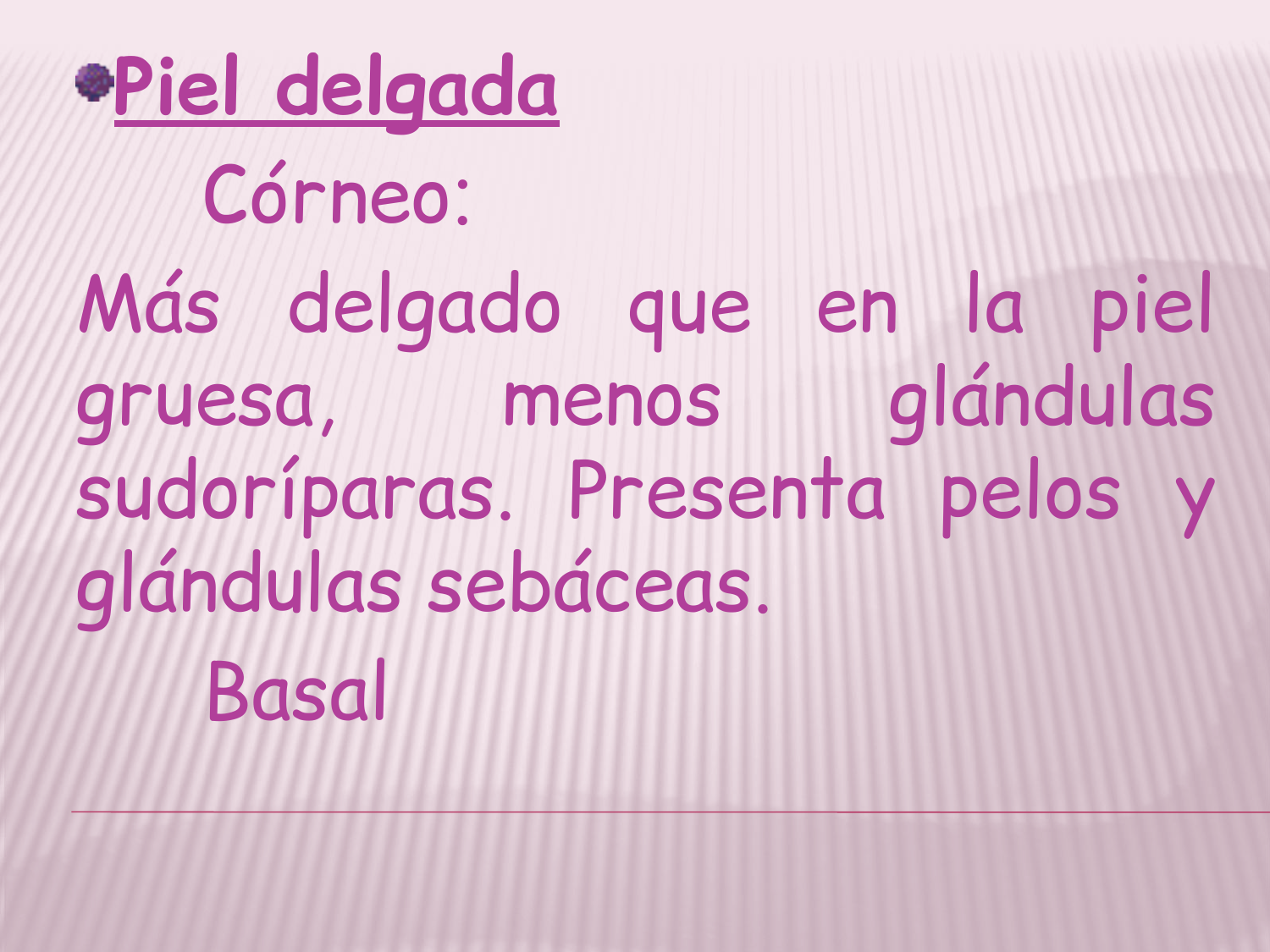

Piel delgada
	Córneo:
Más delgado que en la piel gruesa, menos glándulas sudoríparas. Presenta pelos y glándulas sebáceas.
	Basal